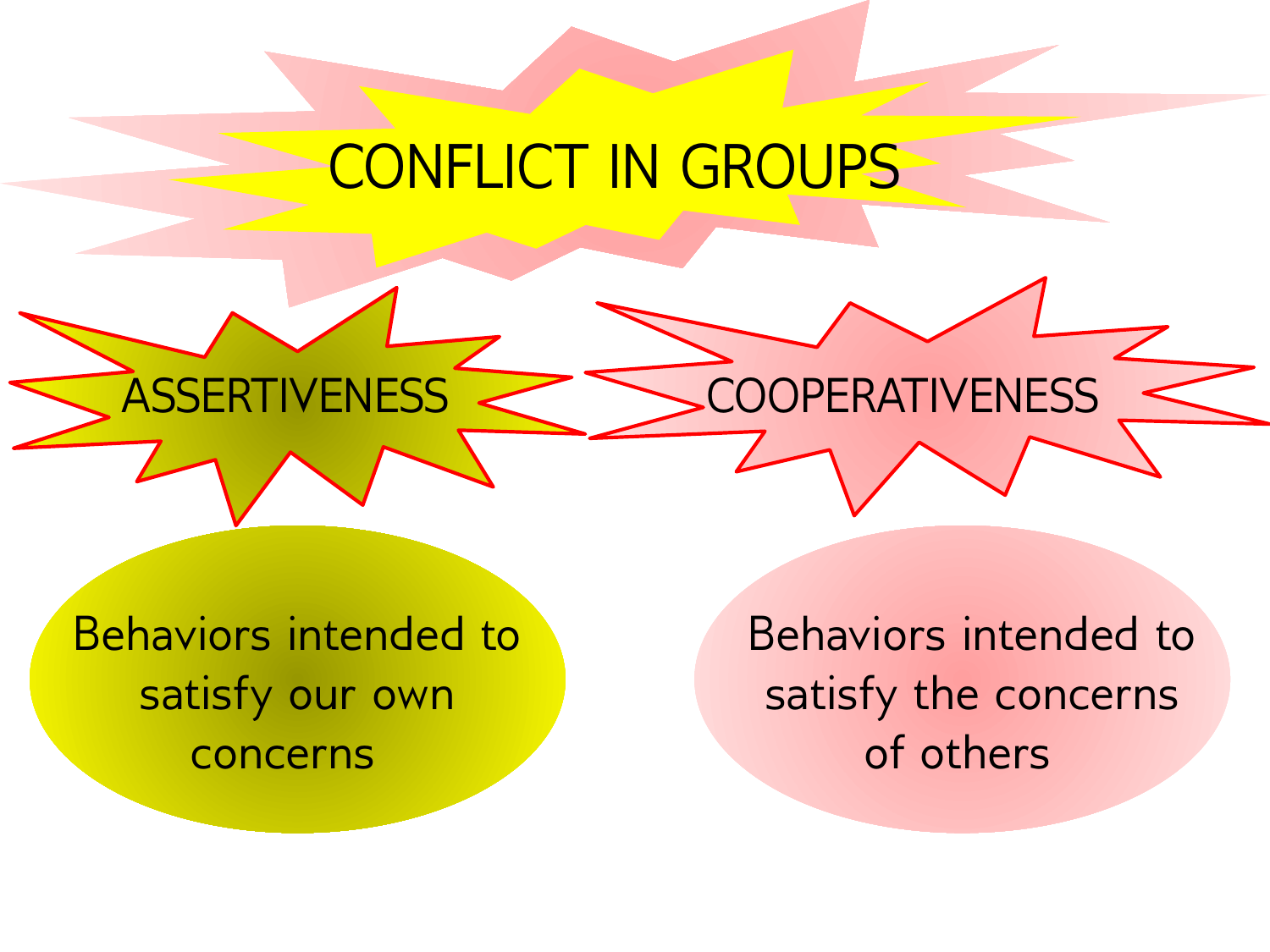

CONFLICT IN GROUPS

ASSERTIVENESS
COOPERATIVENESS

Behaviors intended to satisfy our own concerns
Behaviors intended to satisfy the concerns of others